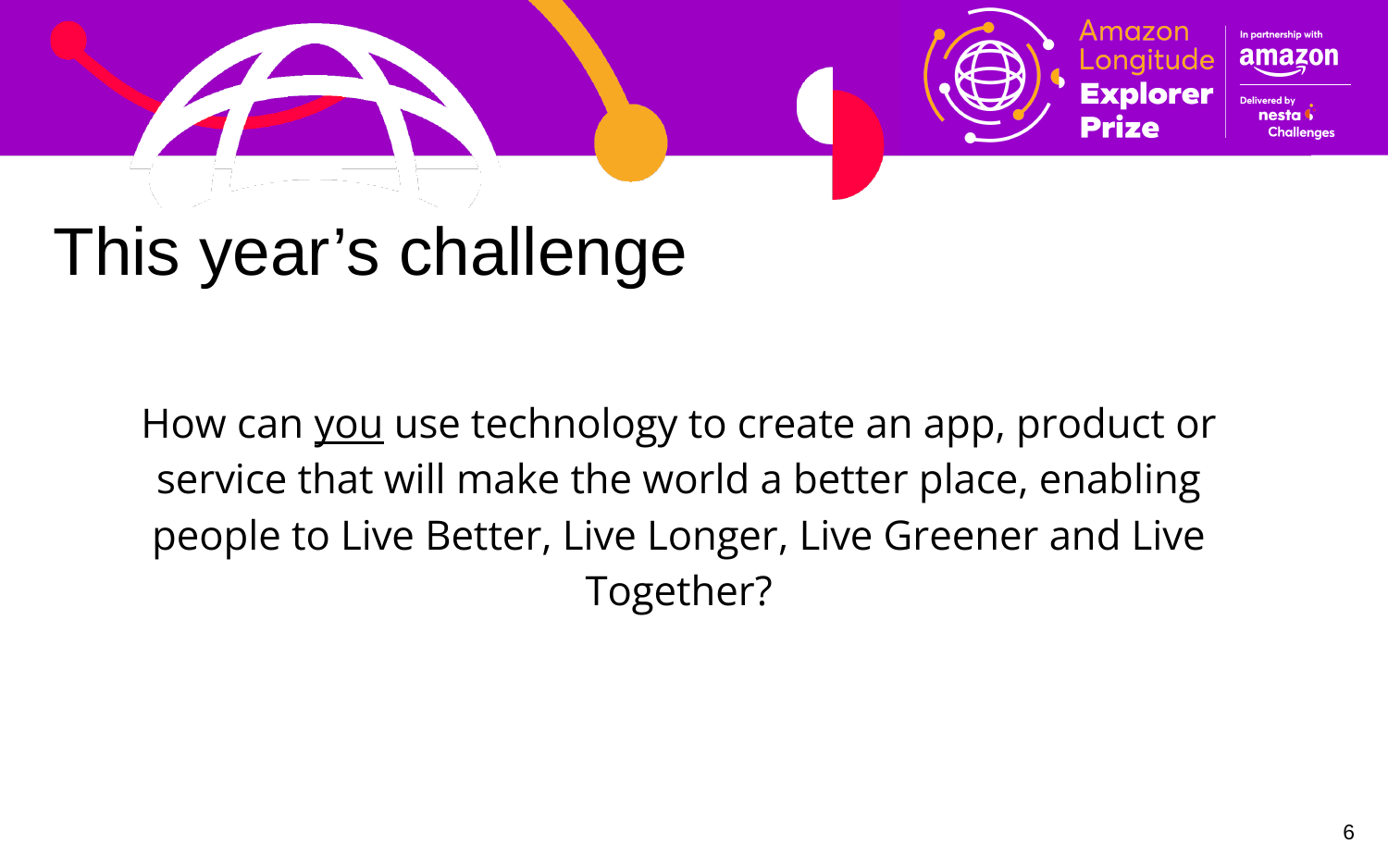

This year’s challenge

How can you use technology to create an app, product or service that will make the world a better place, enabling people to Live Better, Live Longer, Live Greener and Live Together?